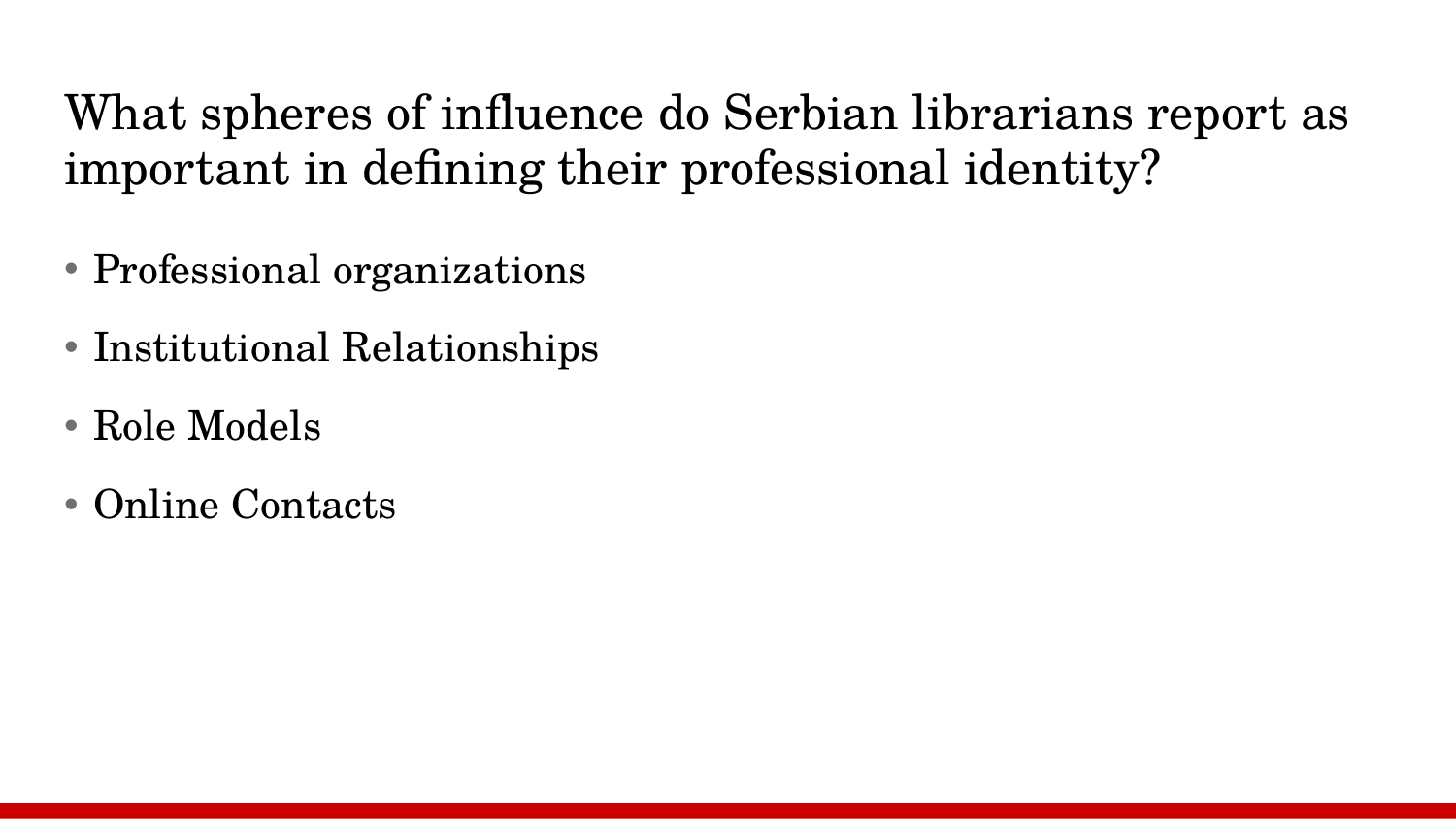

# What spheres of influence do Serbian librarians report as important in defining their professional identity?

Professional organizations
Institutional Relationships
Role Models
Online Contacts